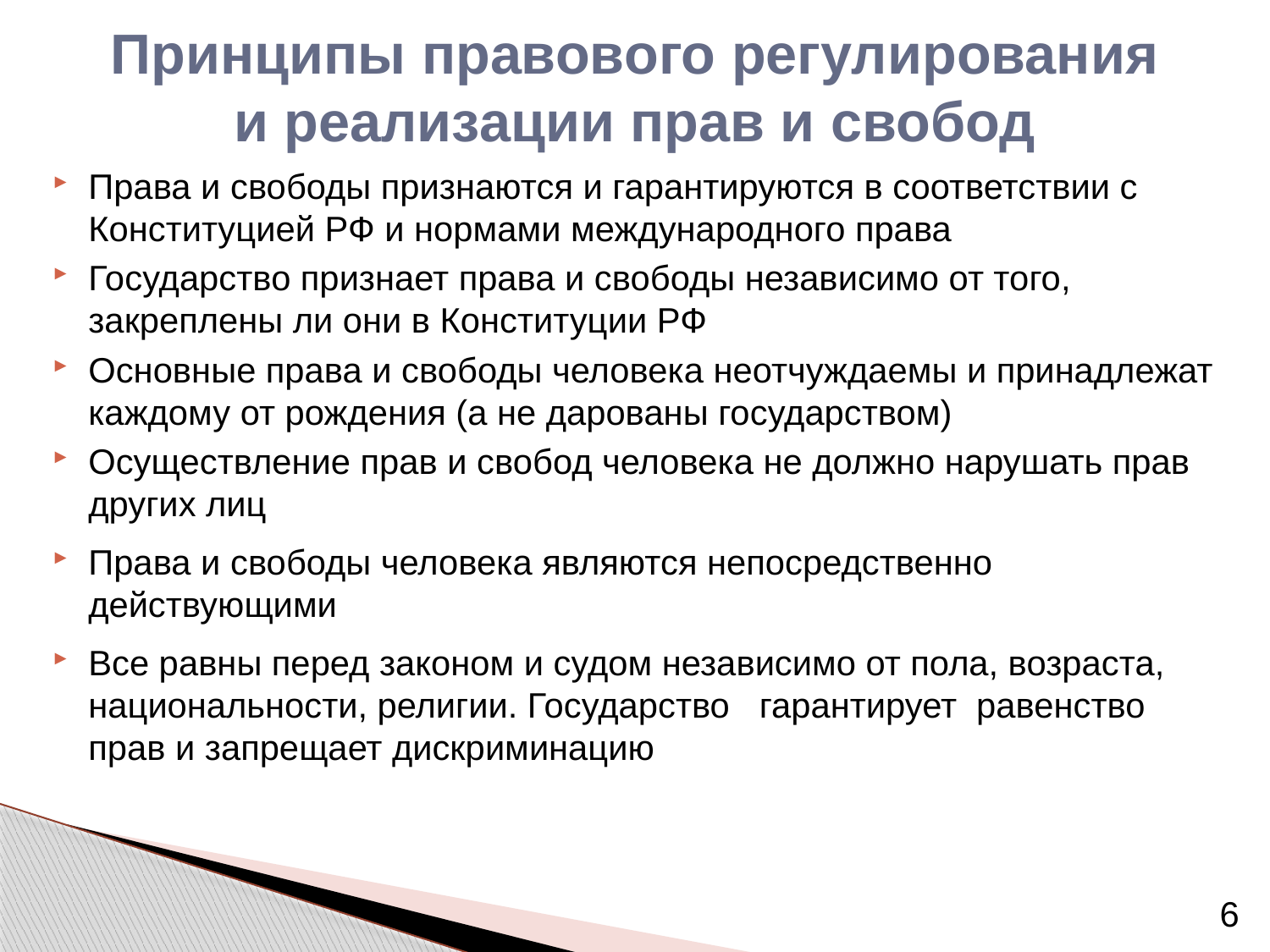

# Принципы правового регулирования и реализации прав и свобод
Права и свободы признаются и гарантируются в соответствии с Конституцией РФ и нормами международного права
Государство признает права и свободы независимо от того, закреплены ли они в Конституции РФ
Основные права и свободы человека неотчуждаемы и принадлежат каждому от рождения (а не дарованы государством)
Осуществление прав и свобод человека не должно нарушать прав других лиц

Права и свободы человека являются непосредственно действующими

Все равны перед законом и судом независимо от пола, возраста, национальности, религии. Государство   гарантирует  равенство прав и запрещает дискриминацию

6